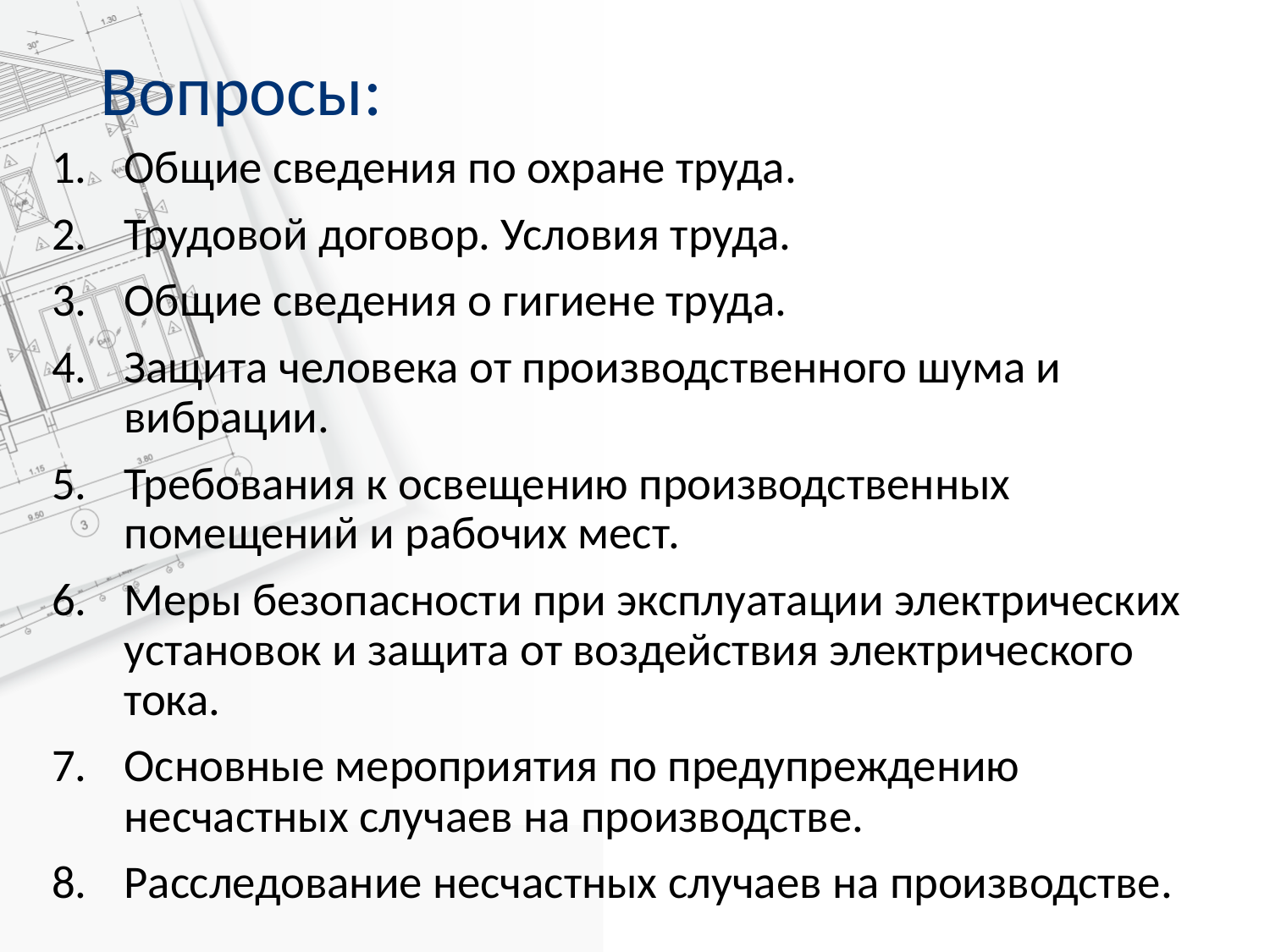

# Вопросы:
Общие сведения по охране труда.
Трудовой договор. Условия труда.
Общие сведения о гигиене труда.
Защита человека от производственного шума и вибрации.
Требования к освещению производственных помещений и рабочих мест.
Меры безопасности при эксплуатации электрических установок и защита от воздействия электрического тока.
Основные мероприятия по предупреждению несчастных случаев на производстве.
Расследование несчастных случаев на производстве.